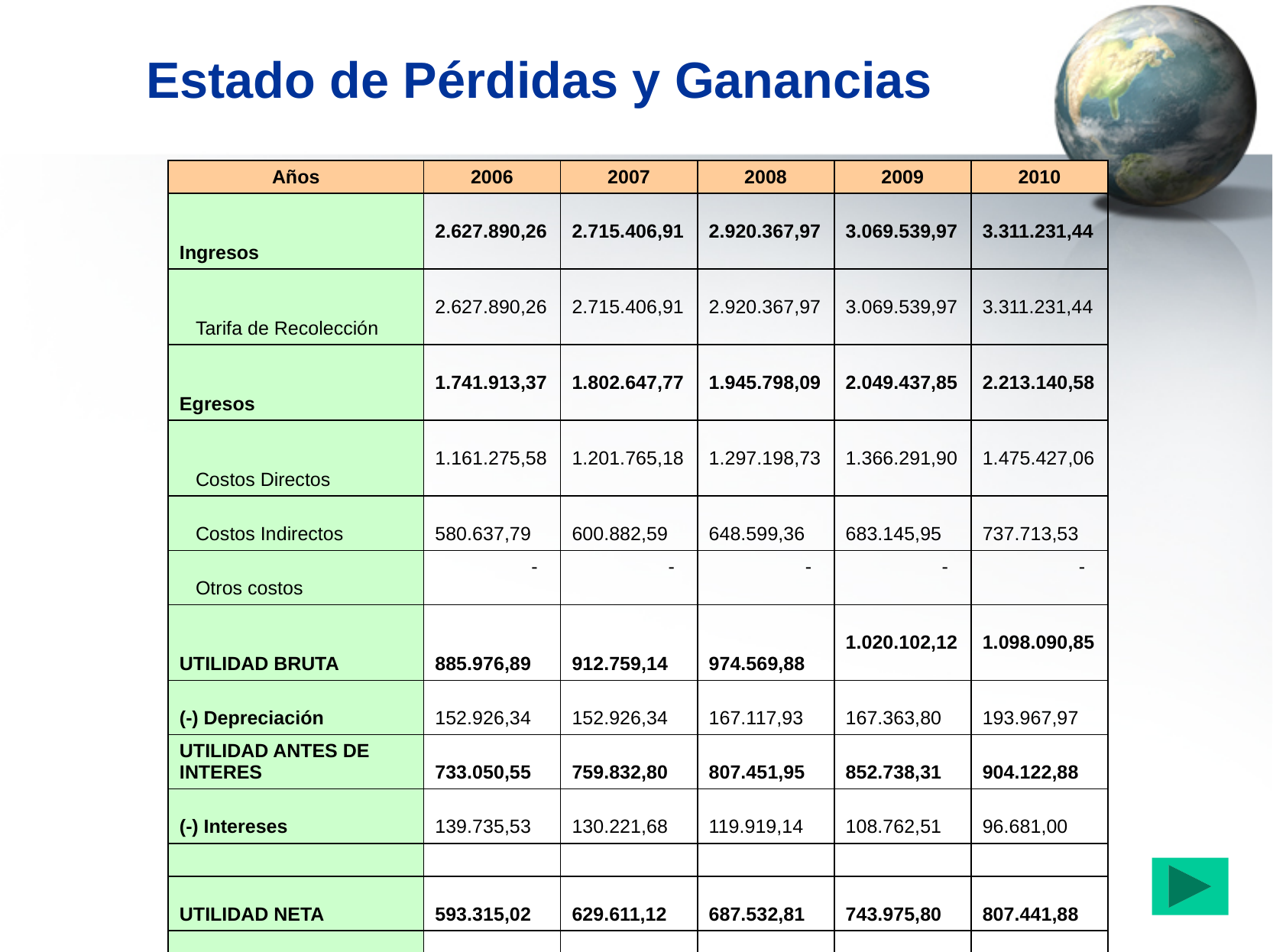

# Estado de Pérdidas y Ganancias
| Años | 2006 | 2007 | 2008 | 2009 | 2010 |
| --- | --- | --- | --- | --- | --- |
| Ingresos | 2.627.890,26 | 2.715.406,91 | 2.920.367,97 | 3.069.539,97 | 3.311.231,44 |
| Tarifa de Recolección | 2.627.890,26 | 2.715.406,91 | 2.920.367,97 | 3.069.539,97 | 3.311.231,44 |
| Egresos | 1.741.913,37 | 1.802.647,77 | 1.945.798,09 | 2.049.437,85 | 2.213.140,58 |
| Costos Directos | 1.161.275,58 | 1.201.765,18 | 1.297.198,73 | 1.366.291,90 | 1.475.427,06 |
| Costos Indirectos | 580.637,79 | 600.882,59 | 648.599,36 | 683.145,95 | 737.713,53 |
| Otros costos | - | - | - | - | - |
| UTILIDAD BRUTA | 885.976,89 | 912.759,14 | 974.569,88 | 1.020.102,12 | 1.098.090,85 |
| (-) Depreciación | 152.926,34 | 152.926,34 | 167.117,93 | 167.363,80 | 193.967,97 |
| UTILIDAD ANTES DE INTERES | 733.050,55 | 759.832,80 | 807.451,95 | 852.738,31 | 904.122,88 |
| (-) Intereses | 139.735,53 | 130.221,68 | 119.919,14 | 108.762,51 | 96.681,00 |
|  |  |  |  |  |  |
| UTILIDAD NETA | 593.315,02 | 629.611,12 | 687.532,81 | 743.975,80 | 807.441,88 |
| Utilidad Acumulada | 593.315,02 | 1.222.926,14 | 1.910.458,95 | 2.654.434,75 | 3.461.876,63 |